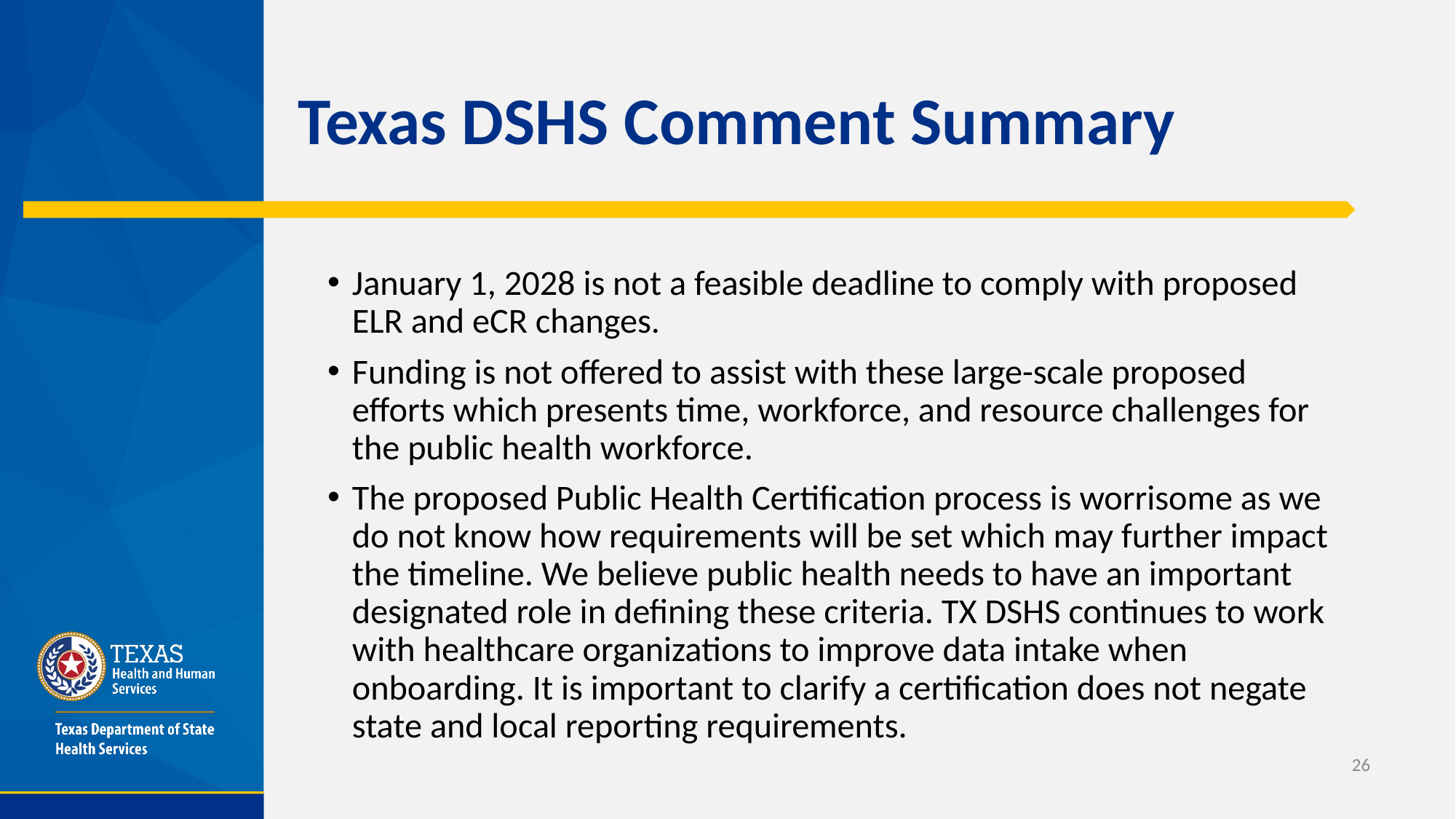

# Texas DSHS Comment Summary
January 1, 2028 is not a feasible deadline to comply with proposed ELR and eCR changes.
Funding is not offered to assist with these large-scale proposed efforts which presents time, workforce, and resource challenges for the public health workforce.
The proposed Public Health Certification process is worrisome as we do not know how requirements will be set which may further impact the timeline. We believe public health needs to have an important designated role in defining these criteria. TX DSHS continues to work with healthcare organizations to improve data intake when onboarding. It is important to clarify a certification does not negate state and local reporting requirements.